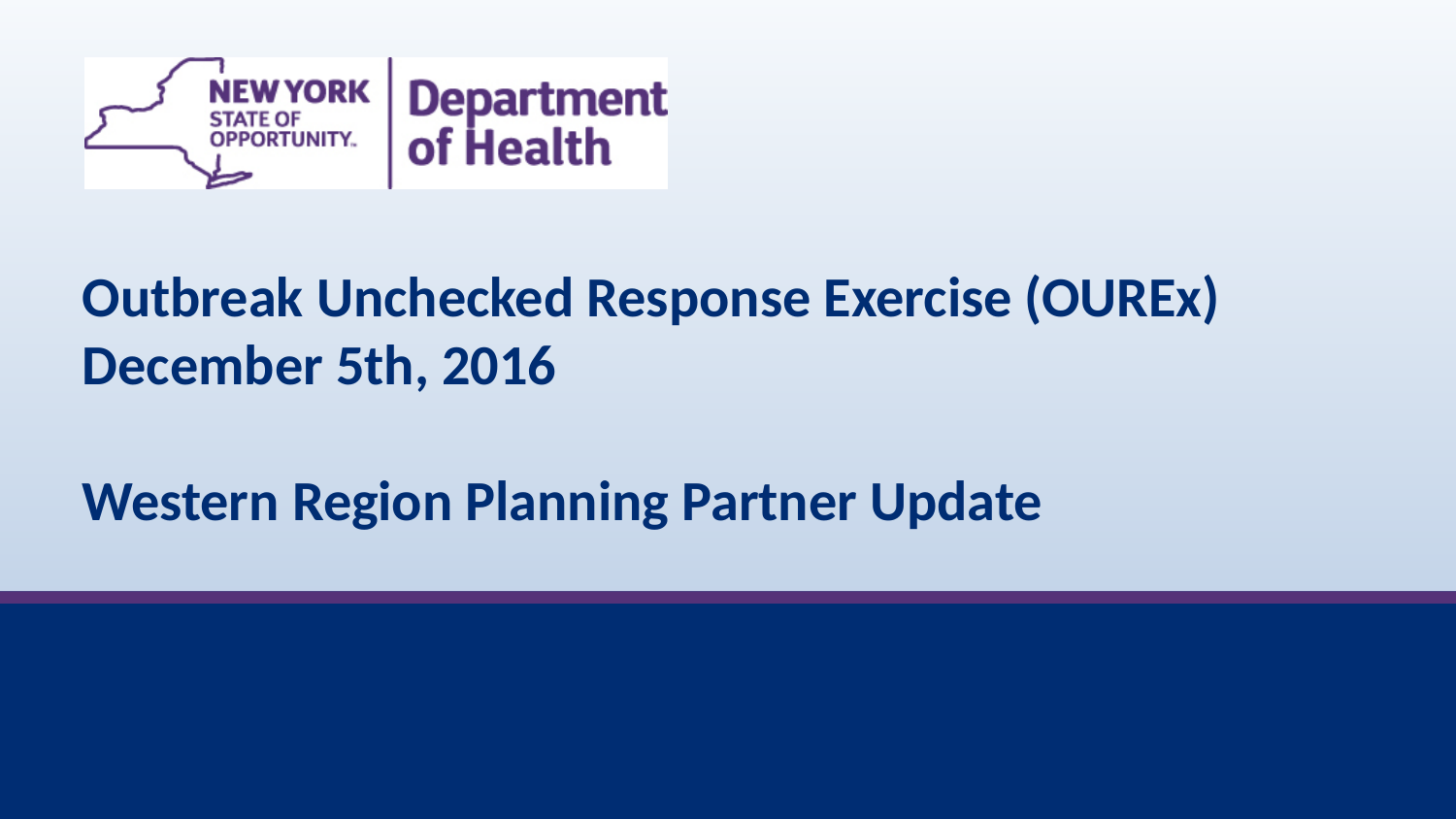

Outbreak Unchecked Response Exercise (OUREx)
December 5th, 2016

Western Region Planning Partner Update